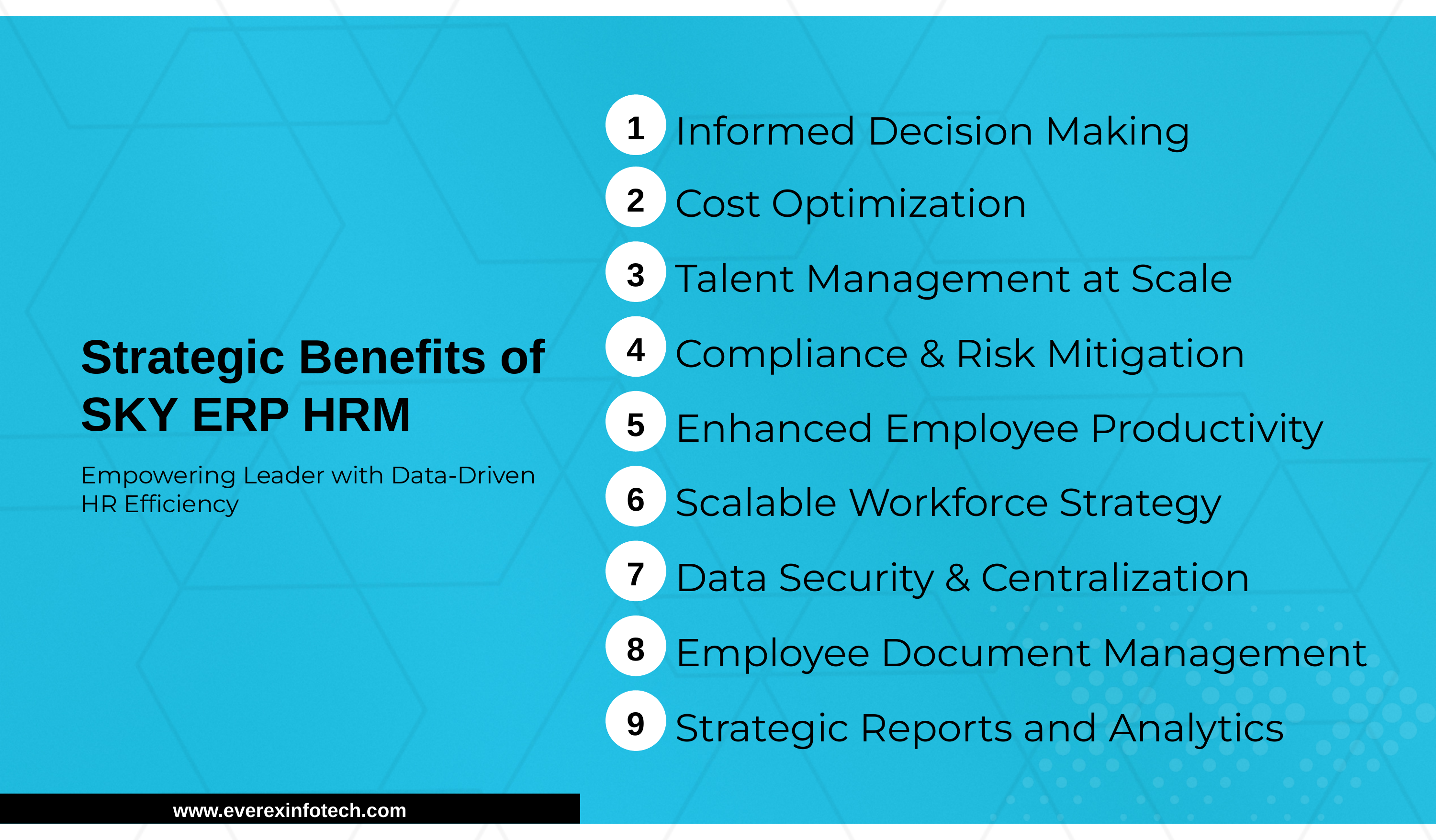

Informed Decision Making
1

Cost Optimization
2

Talent Management at Scale
3

Compliance & Risk Mitigation
4

Strategic Benefits of SKY ERP HRM
Enhanced Employee Productivity
5

Scalable Workforce Strategy
Empowering Leader with Data-Driven HR Efficiency
6

Data Security & Centralization
7

Employee Document Management

8

Strategic Reports and Analytics
9

www.everexinfotech.com